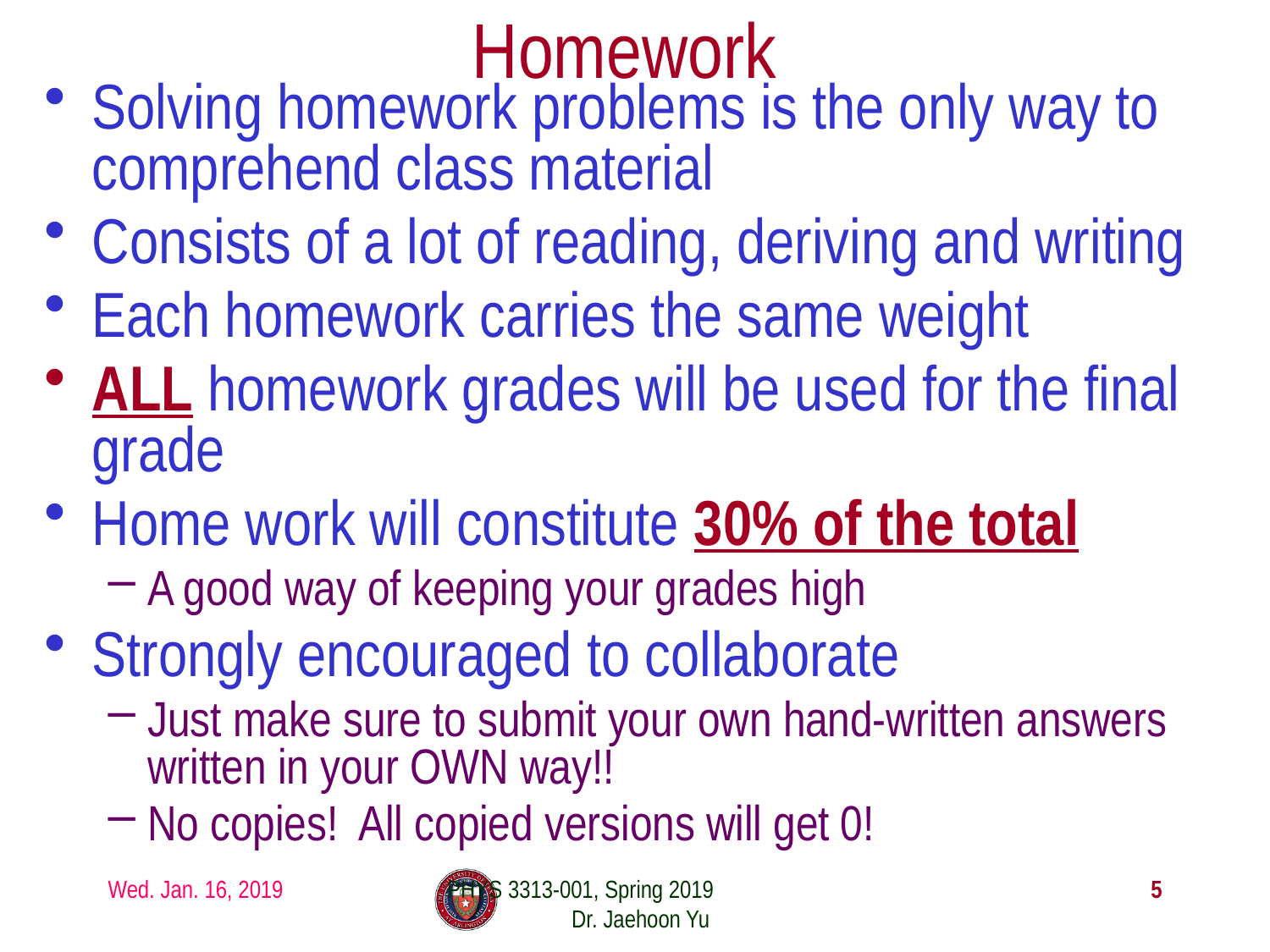

Homework
Solving homework problems is the only way to comprehend class material
Consists of a lot of reading, deriving and writing
Each homework carries the same weight
ALL homework grades will be used for the final grade
Home work will constitute 30% of the total
A good way of keeping your grades high
Strongly encouraged to collaborate
Just make sure to submit your own hand-written answers written in your OWN way!!
No copies!  All copied versions will get 0!
Wed. Jan. 16, 2019
PHYS 3313-001, Spring 2019                      Dr. Jaehoon Yu
5